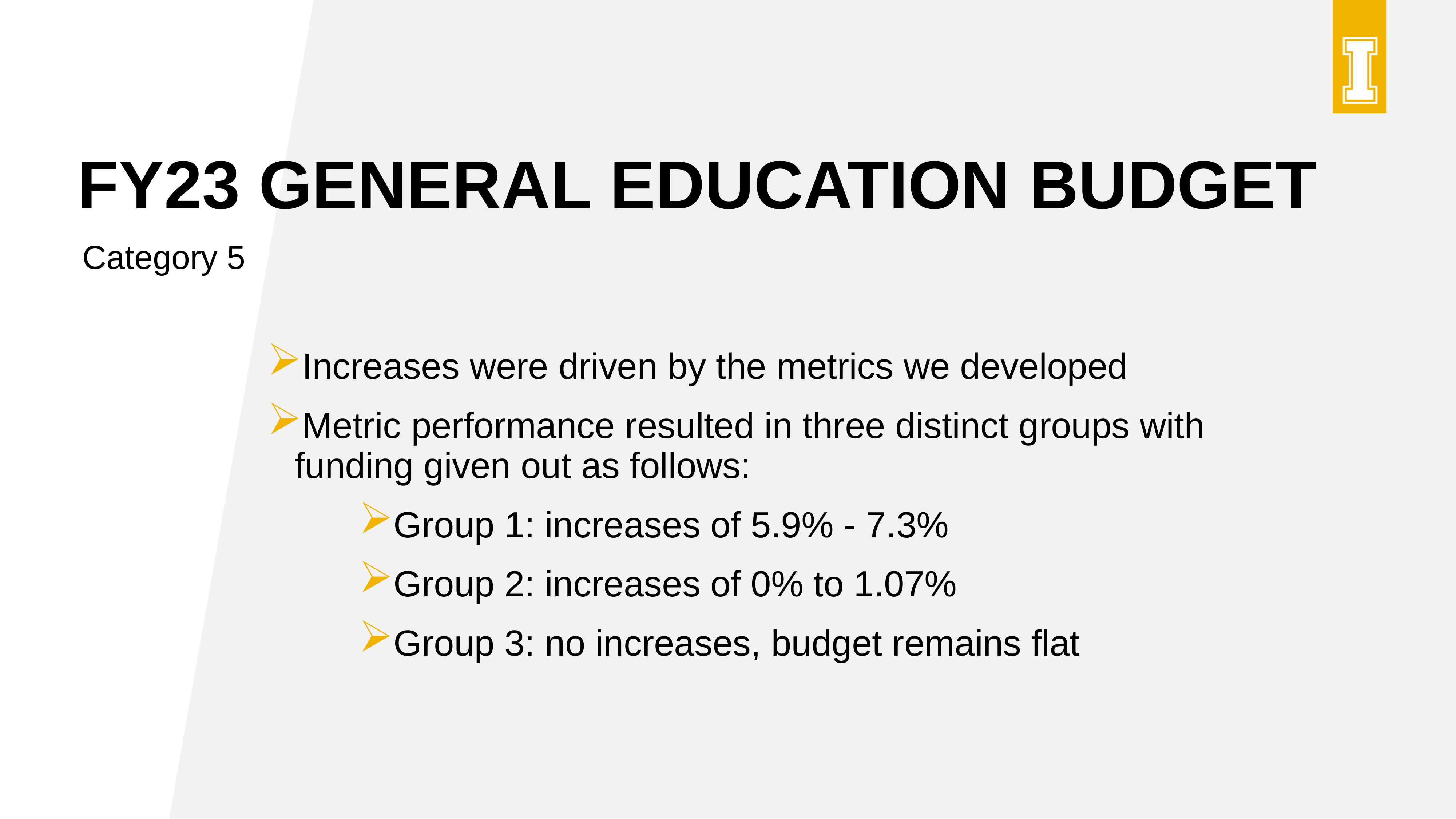

# FY23 General Education Budget
Category 5

Increases were driven by the metrics we developed
Metric performance resulted in three distinct groups with funding given out as follows:
Group 1: increases of 5.9% - 7.3%
Group 2: increases of 0% to 1.07%
Group 3: no increases, budget remains flat